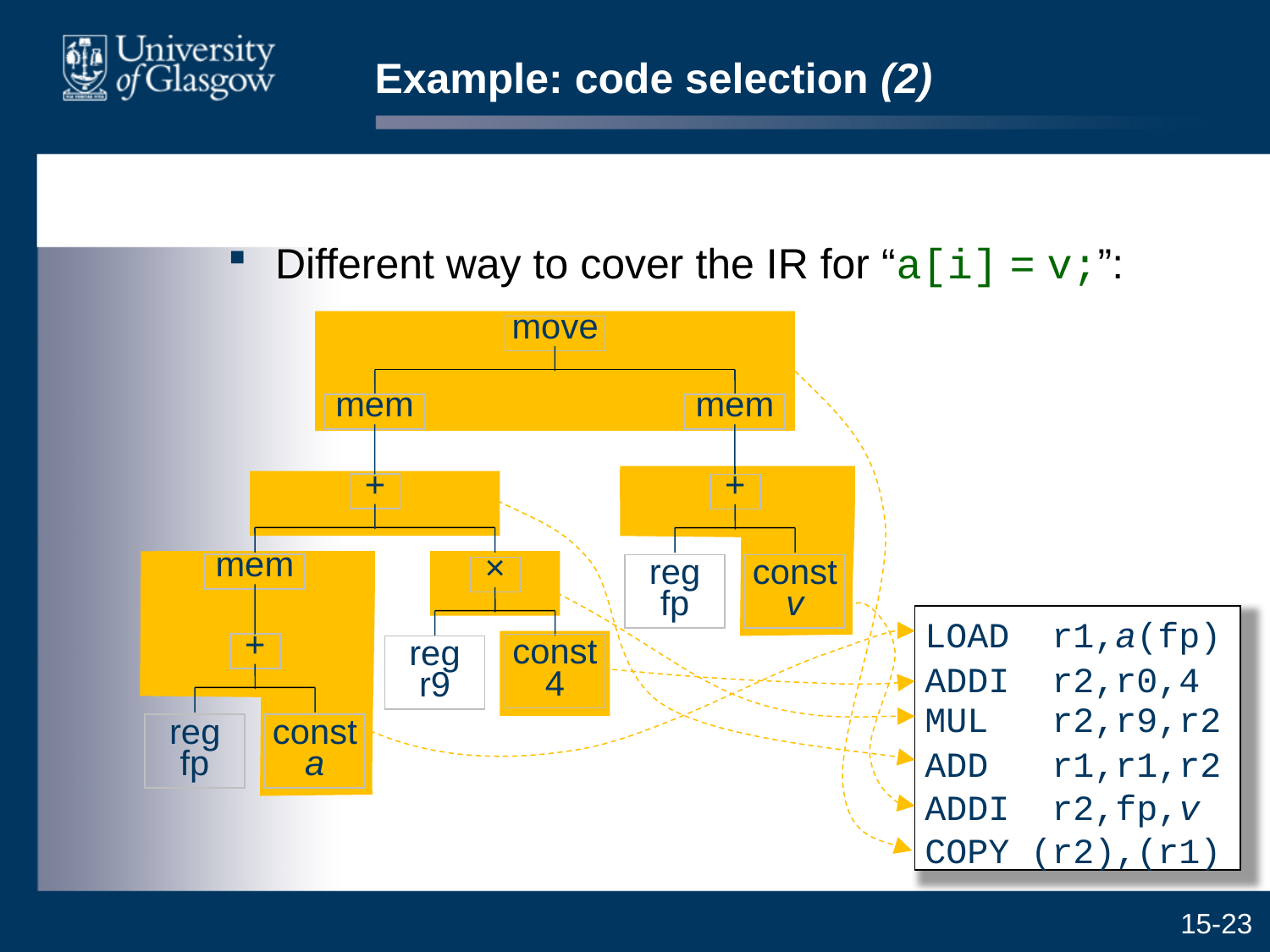

# Example: code selection (2)
Different way to cover the IR for “a[i] = v;”:

move

mem
mem

+
+

mem
reg
fp
const
v
×

+
const
4
reg
r9

reg
fp
const
a

COPY (r2),(r1)

ADD   r1,r1,r2

MUL   r2,r9,r2

ADDI  r2,fp,v

LOAD  r1,a(fp)

ADDI  r2,r0,4